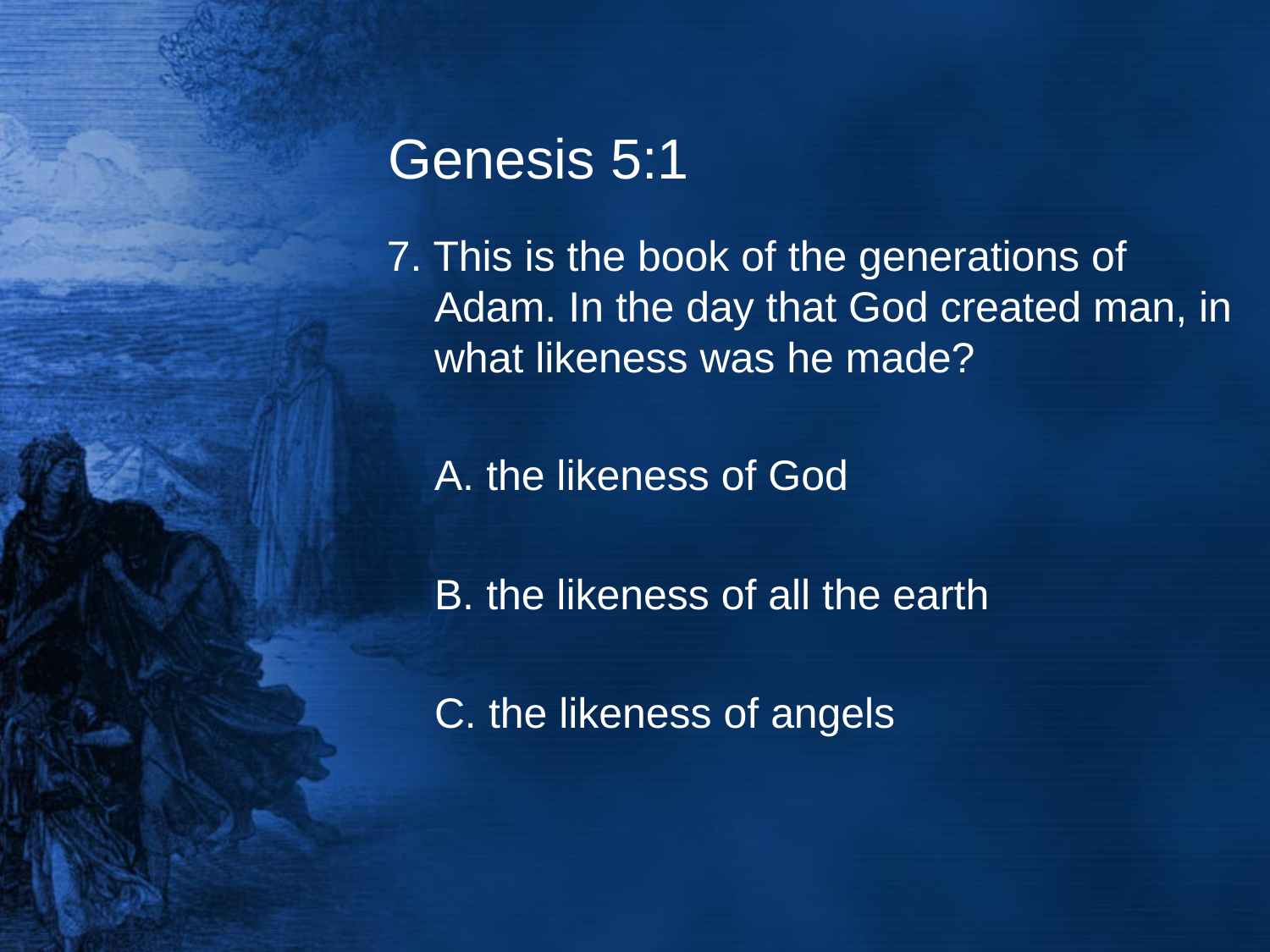

# Genesis 5:1
7. This is the book of the generations of Adam. In the day that God created man, in what likeness was he made?

	A. the likeness of God

	B. the likeness of all the earth

	C. the likeness of angels